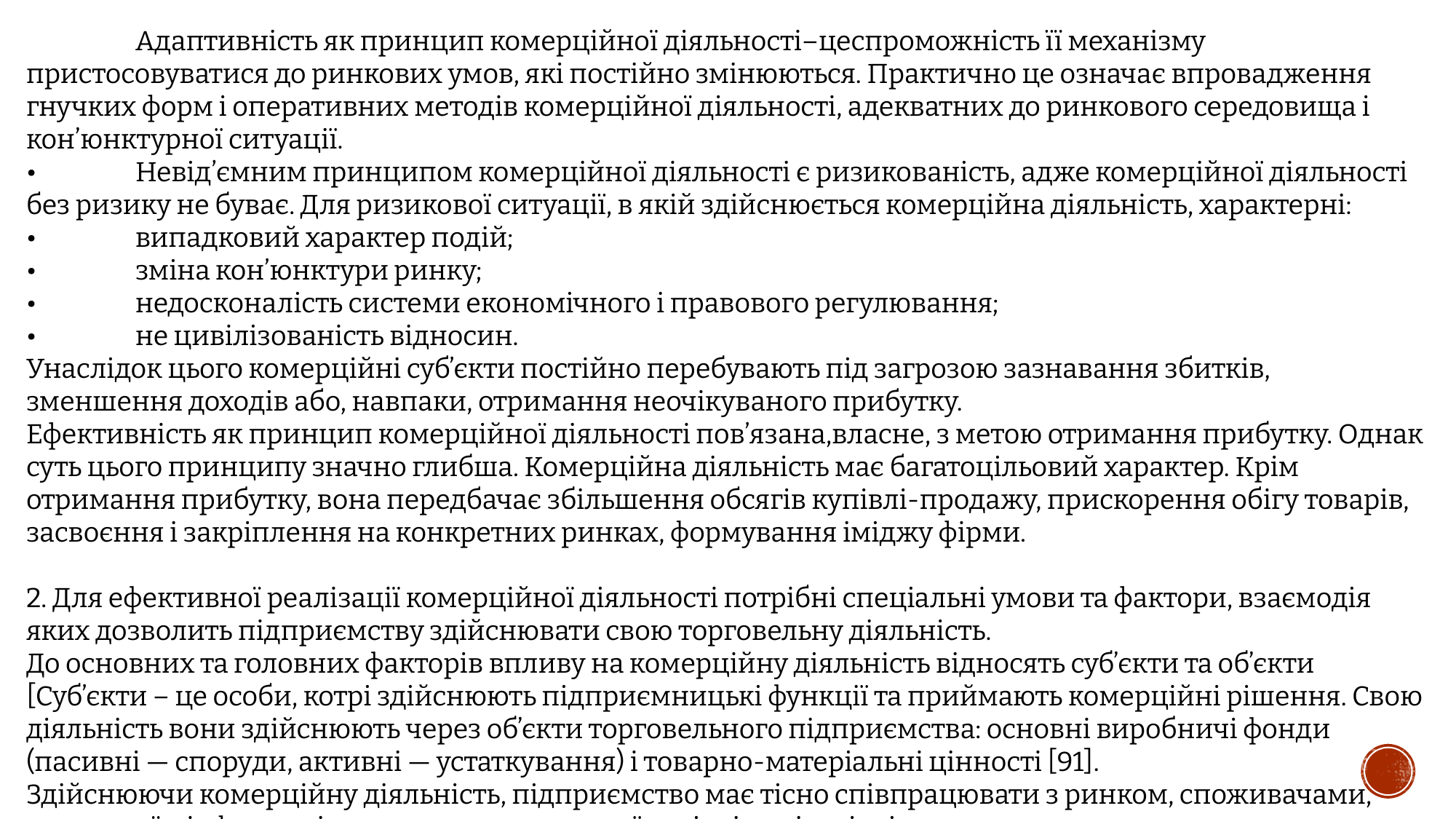

Адаптивність як принцип комерційної діяльності–цеспроможність її механізму пристосовуватися до ринкових умов, які постійно змінюються. Практично це означає впровадження гнучких форм і оперативних методів комерційної діяльності, адекватних до ринкового середовища і кон’юнктурної ситуації.
•	Невід’ємним принципом комерційної діяльності є ризикованість, адже комерційної діяльності без ризику не буває. Для ризикової ситуації, в якій здійснюється комерційна діяльність, характерні:
•	випадковий характер подій;
•	зміна кон’юнктури ринку;
•	недосконалість системи економічного і правового регулювання;
•	не цивілізованість відносин.
Унаслідок цього комерційні суб’єкти постійно перебувають під загрозою зазнавання збитків, зменшення доходів або, навпаки, отримання неочікуваного прибутку.
Ефективність як принцип комерційної діяльності пов’язана,власне, з метою отримання прибутку. Однак суть цього принципу значно глибша. Комерційна діяльність має багатоцільовий характер. Крім отримання прибутку, вона передбачає збільшення обсягів купівлі-продажу, прискорення обігу товарів, засвоєння і закріплення на конкретних ринках, формування іміджу фірми.

2. Для ефективної реалізації комерційної діяльності потрібні спеціальні умови та фактори, взаємодія яких дозволить підприємству здійснювати свою торговельну діяльність.
До основних та головних факторів впливу на комерційну діяльність відносять суб’єкти та об’єкти [Суб’єкти – це особи, котрі здійснюють підприємницькі функції та приймають комерційні рішення. Свою діяльність вони здійснюють через об’єкти торговельного підприємства: основні виробничі фонди (пасивні — споруди, активні — устаткування) і товарно-матеріальні цінності [91].
Здійснюючи комерційну діяльність, підприємство має тісно співпрацювати з ринком, споживачами, надаючи їм інформацію про товари, послуги, їх якісні та кількісні характеристики тощо